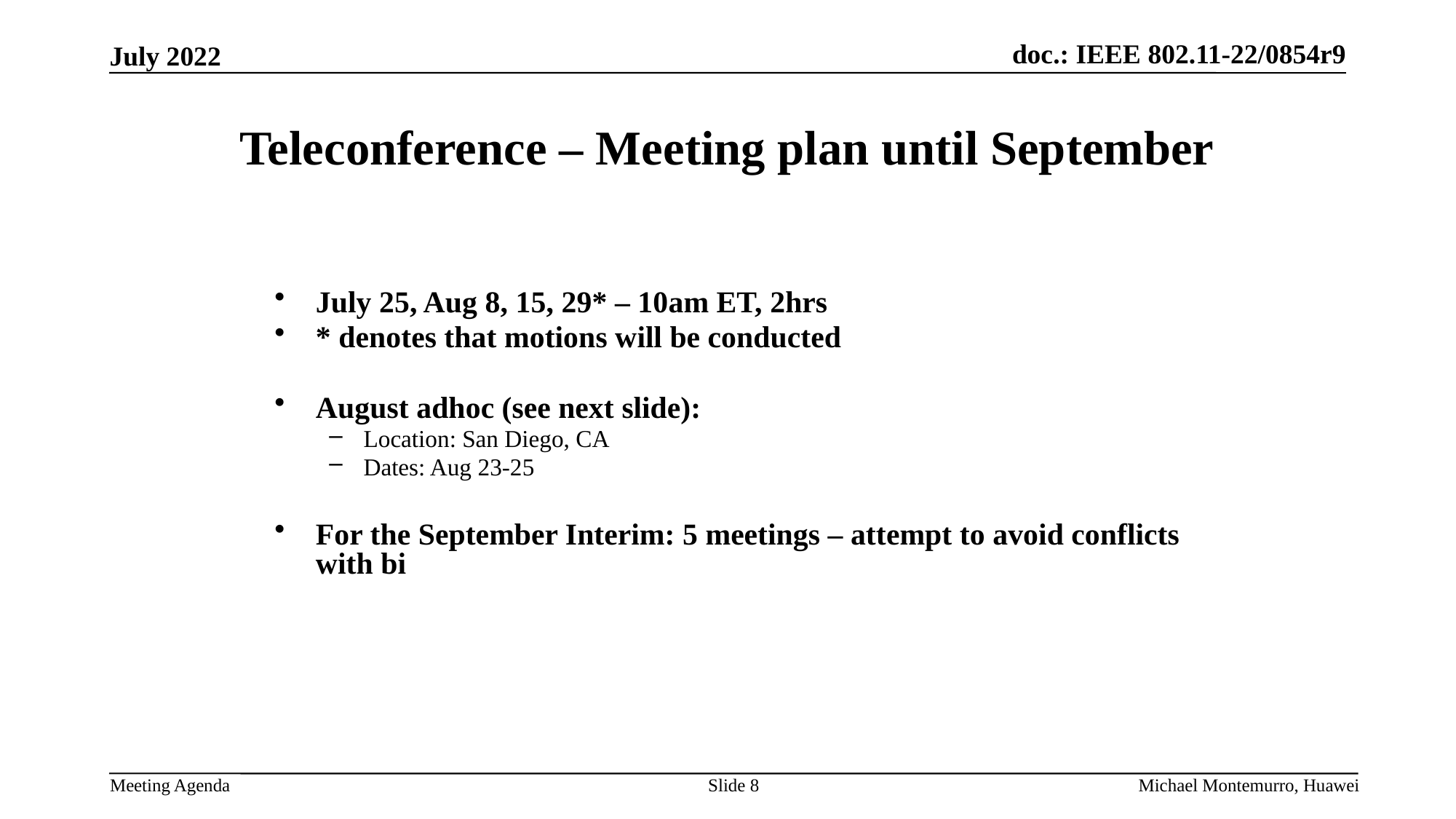

# Teleconference – Meeting plan until September

July 25, Aug 8, 15, 29* – 10am ET, 2hrs
* denotes that motions will be conducted

August adhoc (see next slide):
Location: San Diego, CA
Dates: Aug 23-25

For the September Interim: 5 meetings – attempt to avoid conflicts with bi
Slide 8
Michael Montemurro, Huawei